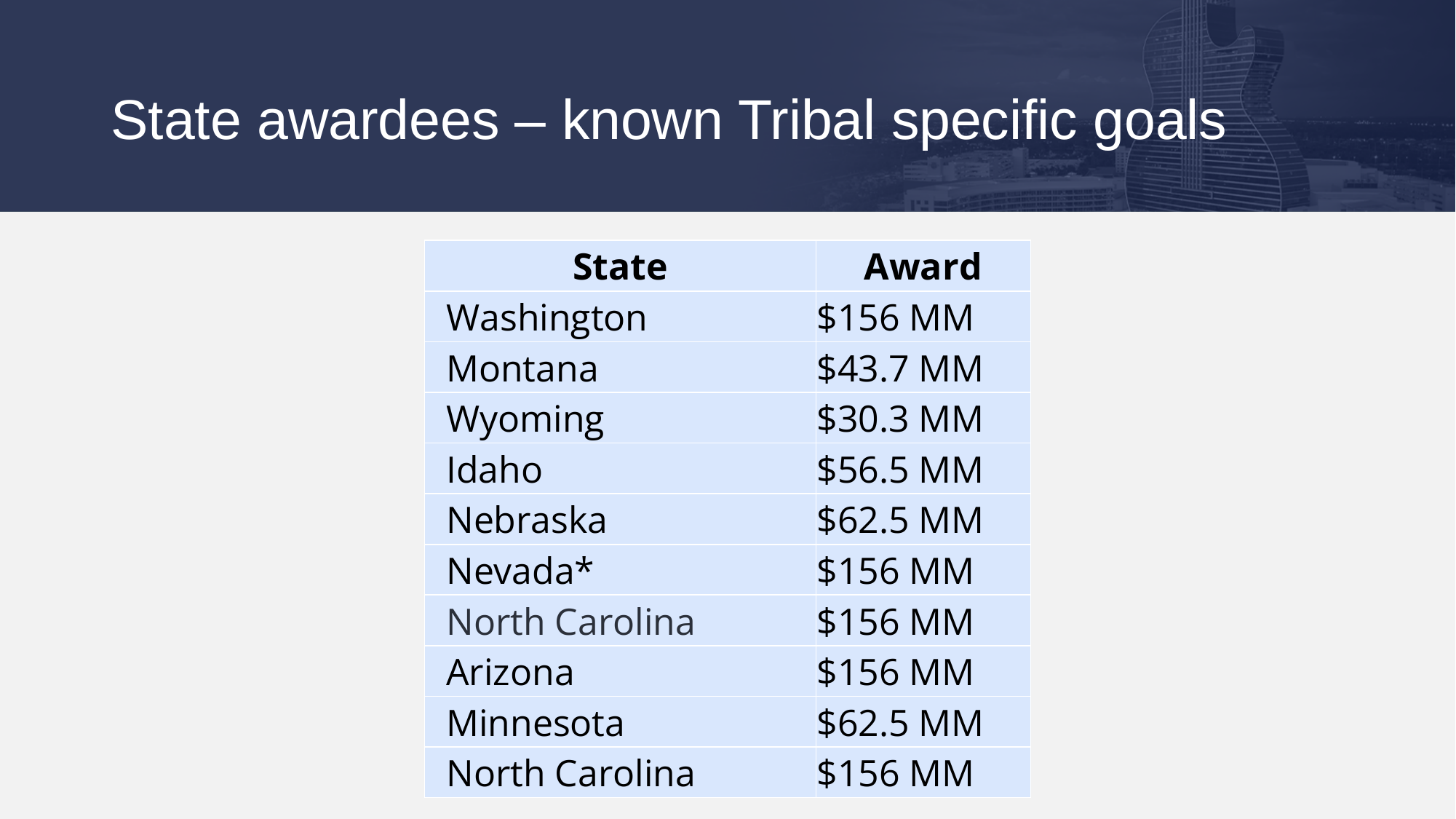

# State awardees – known Tribal specific goals
| State | Award |
| --- | --- |
| Washington | $156 MM |
| Montana | $43.7 MM |
| Wyoming | $30.3 MM |
| Idaho | $56.5 MM |
| Nebraska | $62.5 MM |
| Nevada\* | $156 MM |
| North Carolina | $156 MM |
| Arizona | $156 MM |
| Minnesota | $62.5 MM |
| North Carolina | $156 MM |